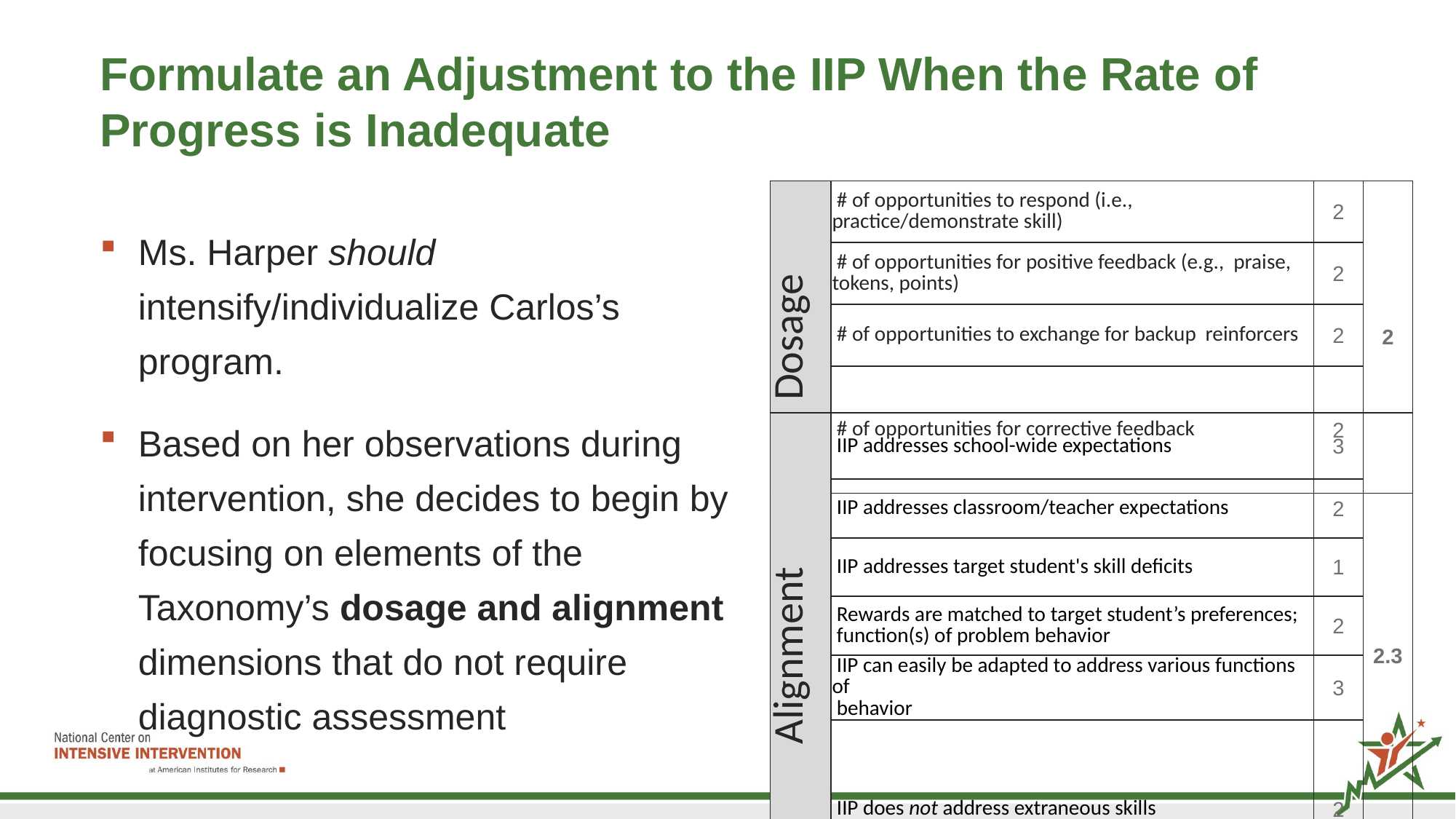

# Formulate an Adjustment to the IIP When the Rate of Progress is Inadequate
| Dosage | # of opportunities to respond (i.e., practice/demonstrate skill) | 2 | 2 |
| --- | --- | --- | --- |
|  | # of opportunities for positive feedback (e.g., praise, tokens, points) | 2 |  |
|  | # of opportunities to exchange for backup reinforcers | 2 |  |
|  | # of opportunities for corrective feedback | 2 |  |
Ms. Harper should intensify/individualize Carlos’s program.
Based on her observations during intervention, she decides to begin by focusing on elements of the Taxonomy’s dosage and alignment dimensions that do not require diagnostic assessment
| Alignment | IIP addresses school-wide expectations | 3 | 2.3 |
| --- | --- | --- | --- |
|  | IIP addresses classroom/teacher expectations | 2 |  |
|  | IIP addresses target student's skill deficits | 1 |  |
|  | Rewards are matched to target student’s preferences; function(s) of problem behavior | 2 |  |
|  | IIP can easily be adapted to address various functions of behavior | 3 |  |
|  | IIP does not address extraneous skills | 2 |  |